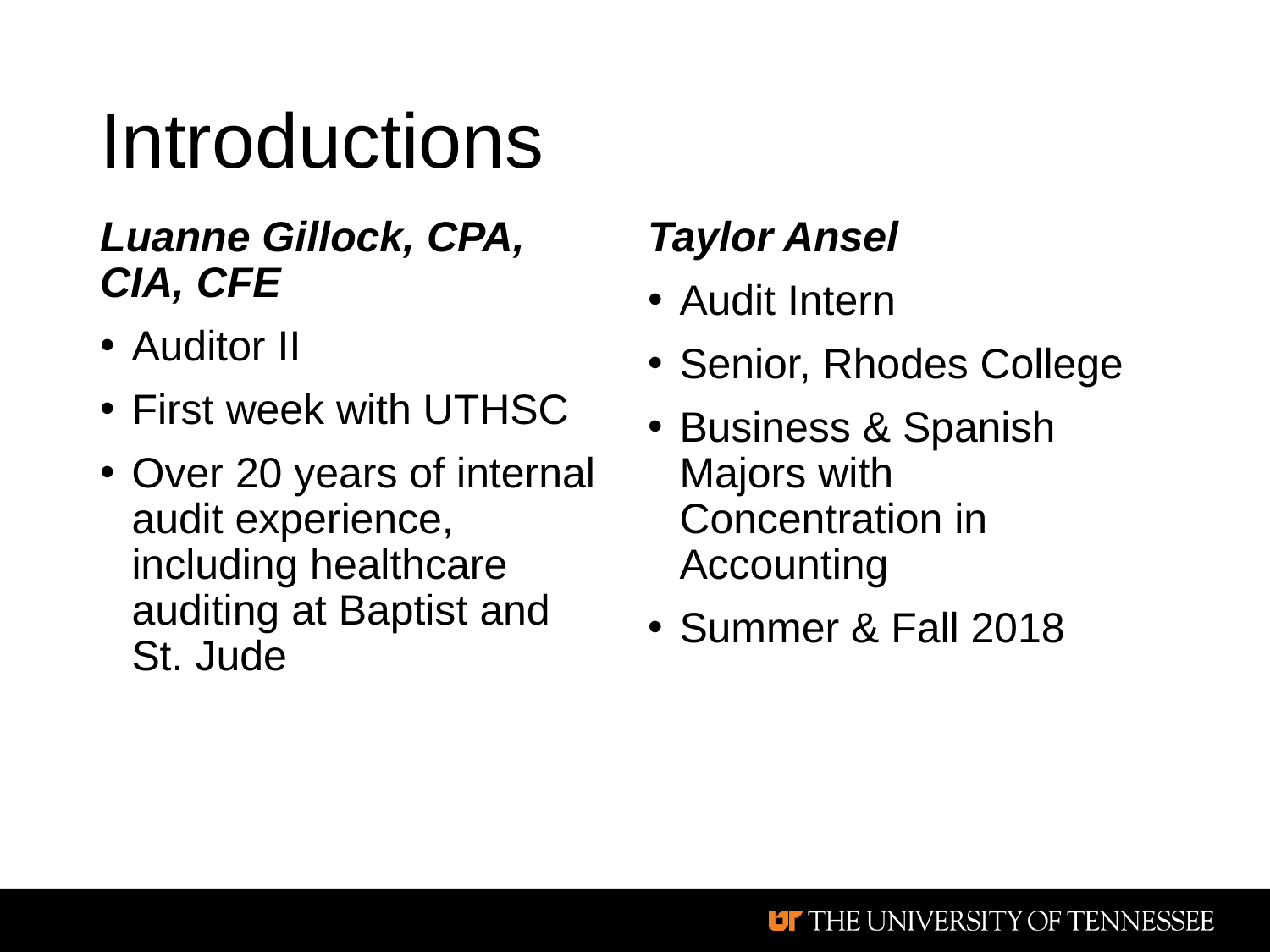

# Introductions
Luanne Gillock, CPA, CIA, CFE
Auditor II
First week with UTHSC
Over 20 years of internal audit experience, including healthcare auditing at Baptist and St. Jude

Taylor Ansel
Audit Intern
Senior, Rhodes College
Business & Spanish Majors with Concentration in Accounting
Summer & Fall 2018